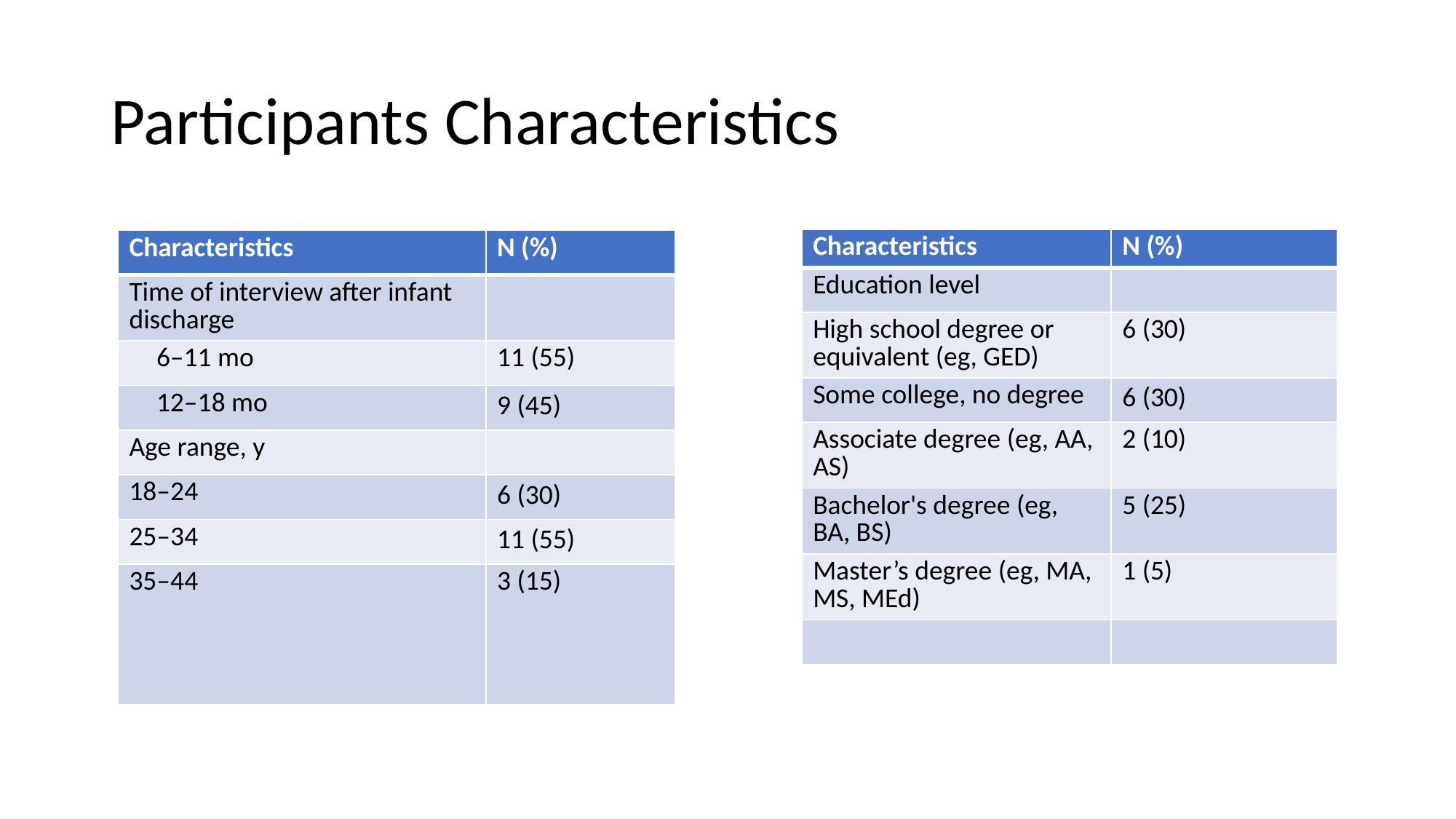

# Participants Characteristics
| Characteristics | N (%) |
| --- | --- |
| Education level |  |
| High school degree or equivalent (eg, GED) | 6 (30) |
| Some college, no degree | 6 (30) |
| Associate degree (eg, AA, AS) | 2 (10) |
| Bachelor's degree (eg, BA, BS) | 5 (25) |
| Master’s degree (eg, MA, MS, MEd) | 1 (5) |
|  |  |
| Characteristics | N (%) |
| --- | --- |
| Time of interview after infant discharge |  |
| 6–11 mo | 11 (55) |
| 12–18 mo | 9 (45) |
| Age range, y |  |
| 18–24 | 6 (30) |
| 25–34 | 11 (55) |
| 35–44 | 3 (15) |